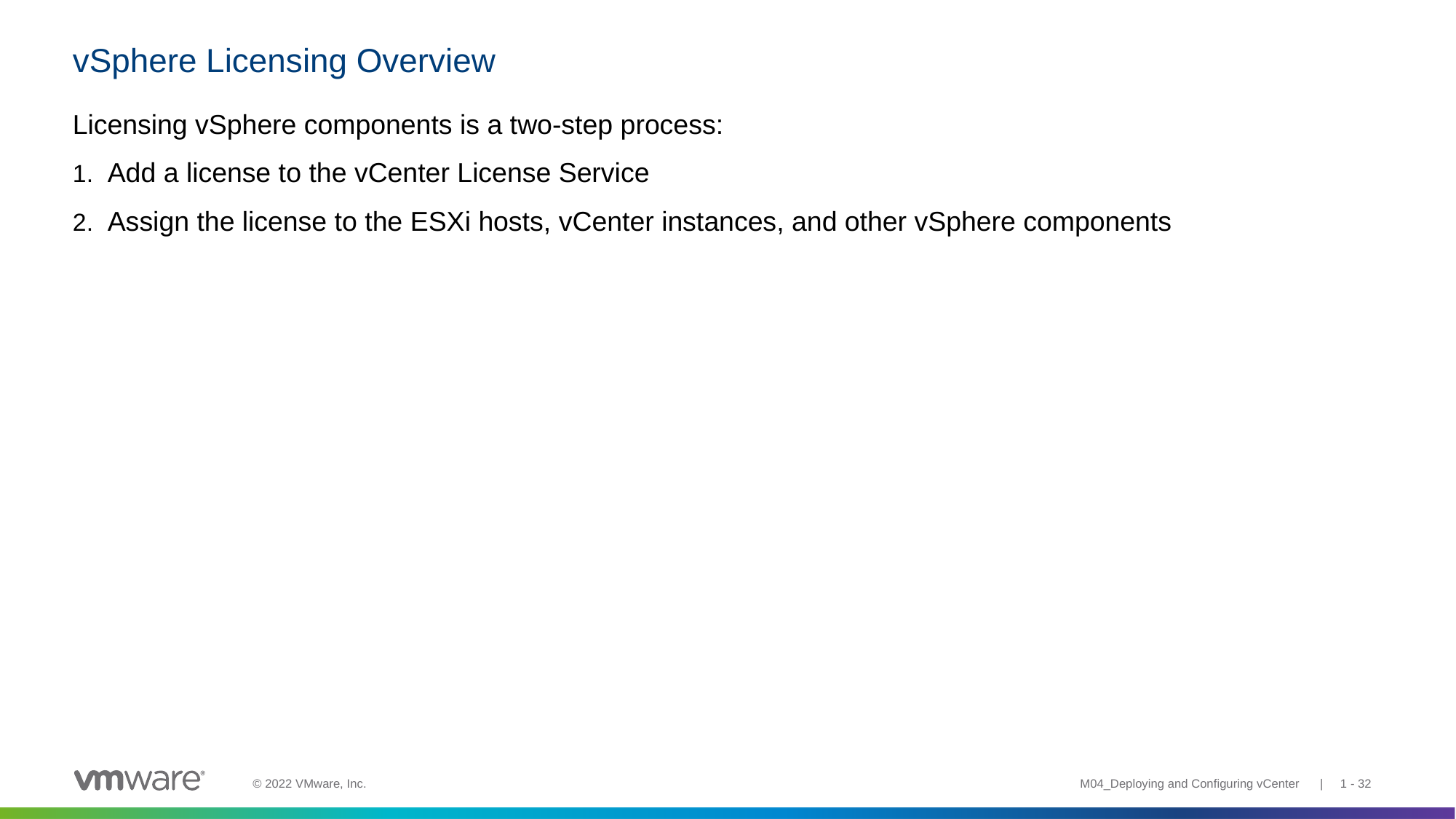

# vSphere Licensing Overview
Licensing vSphere components is a two-step process:
Add a license to the vCenter License Service
Assign the license to the ESXi hosts, vCenter instances, and other vSphere components
M04_Deploying and Configuring vCenter      |     1 - 32